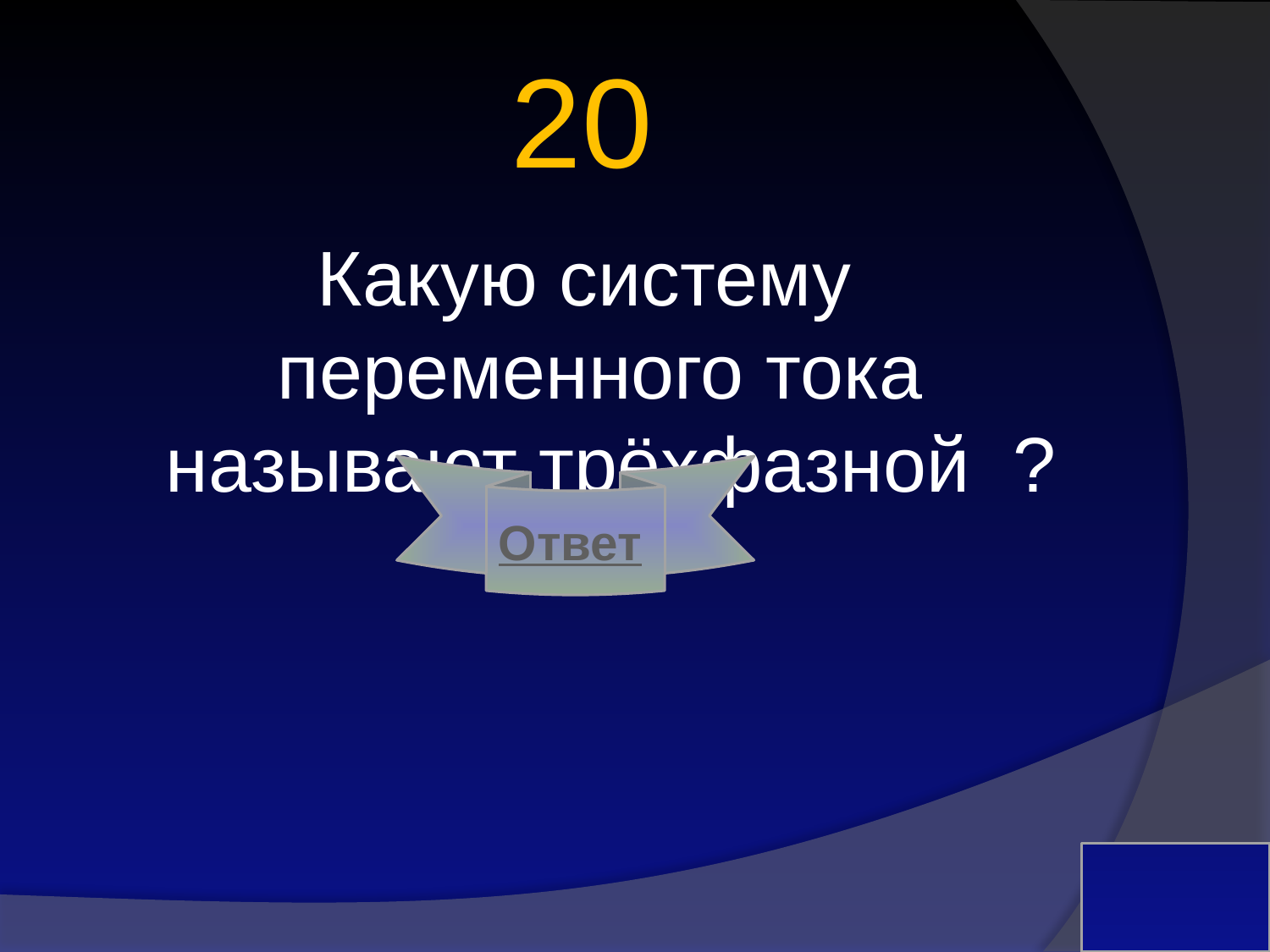

# 20
Какую систему переменного тока  называют трёхфазной  ?
Ответ